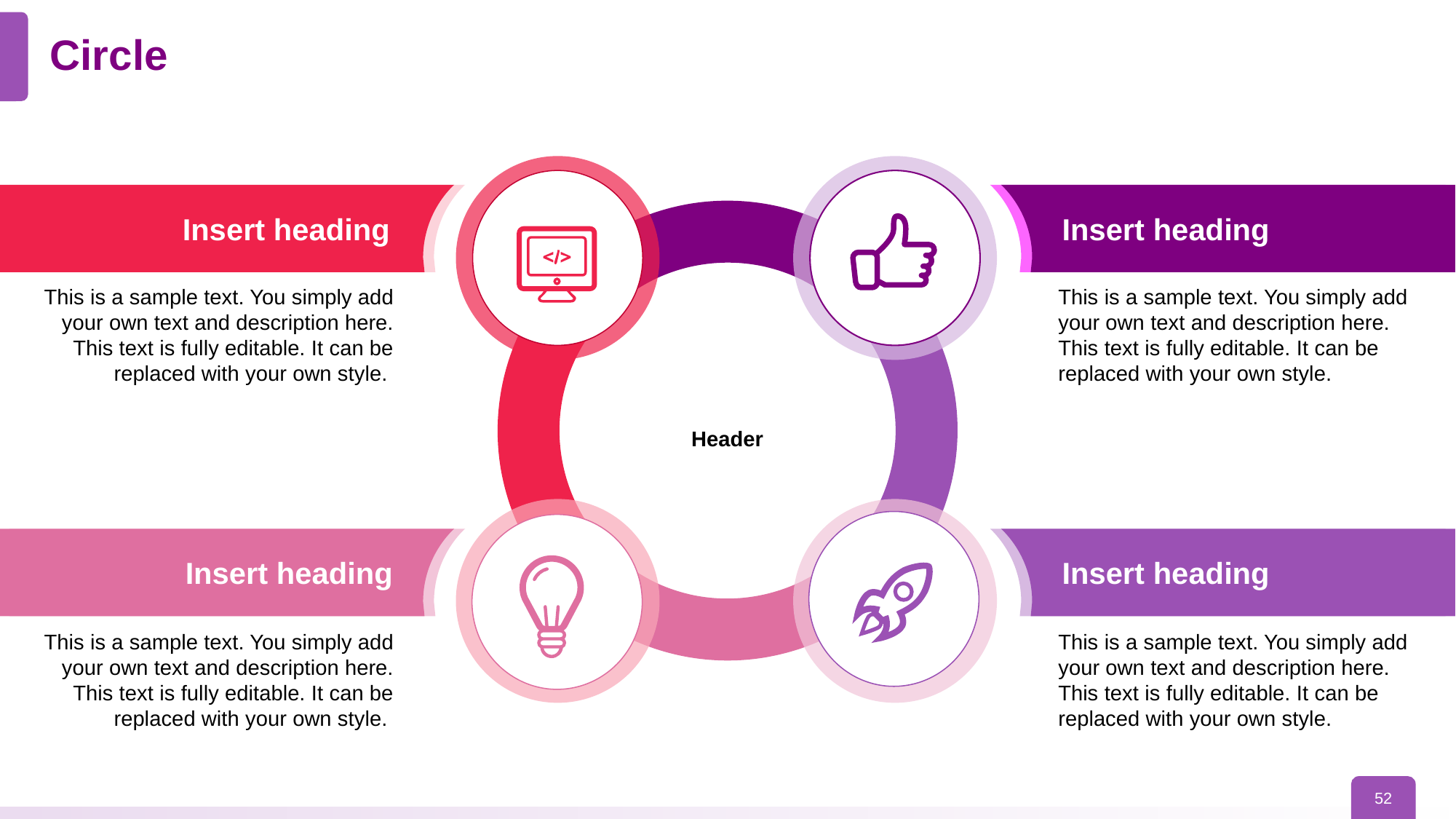

# Circle

Insert heading
Insert heading

This is a sample text. You simply add your own text and description here. This text is fully editable. It can be replaced with your own style.
This is a sample text. You simply add your own text and description here. This text is fully editable. It can be replaced with your own style.
Header

Insert heading
Insert heading

This is a sample text. You simply add your own text and description here. This text is fully editable. It can be replaced with your own style.
This is a sample text. You simply add your own text and description here. This text is fully editable. It can be replaced with your own style.
52